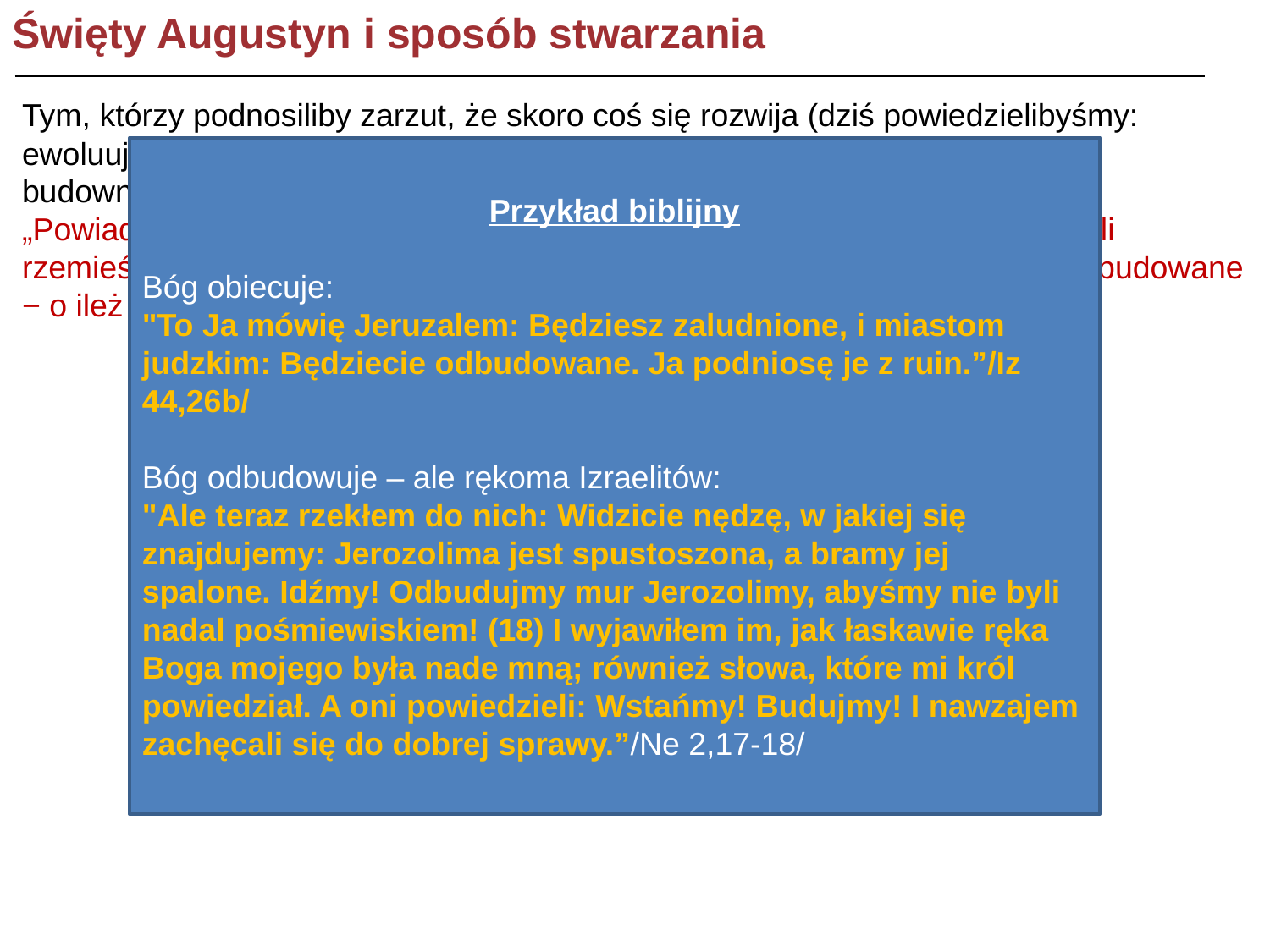

Święty Augustyn i sposób stwarzania
Tym, którzy podnosiliby zarzut, że skoro coś się rozwija (dziś powiedzielibyśmy: ewoluuje) to Bóg tego nie stworzył, Augustyn podaje analogię królów – budowniczych miast:
Przykład biblijny

Bóg obiecuje:
"To Ja mówię Jeruzalem: Będziesz zaludnione, i miastom judzkim: Będziecie odbudowane. Ja podniosę je z ruin.”/Iz 44,26b/

Bóg odbudowuje – ale rękoma Izraelitów:
"Ale teraz rzekłem do nich: Widzicie nędzę, w jakiej się znajdujemy: Jerozolima jest spustoszona, a bramy jej spalone. Idźmy! Odbudujmy mur Jerozolimy, abyśmy nie byli nadal pośmiewiskiem! (18) I wyjawiłem im, jak łaskawie ręka Boga mojego była nade mną; również słowa, które mi król powiedział. A oni powiedzieli: Wstańmy! Budujmy! I nawzajem zachęcali się do dobrej sprawy.”/Ne 2,17-18/
„Powiadamy, że miasta, na przykład Rzymu lub Aleksandrii […], nie zbudowali rzemieślnicy i budowniczowie, lecz królowie, których wolą te miasta zostały zbudowane − o ileż bardziej Boga możemy nazwać założycielem natur”/De civitate Dei/